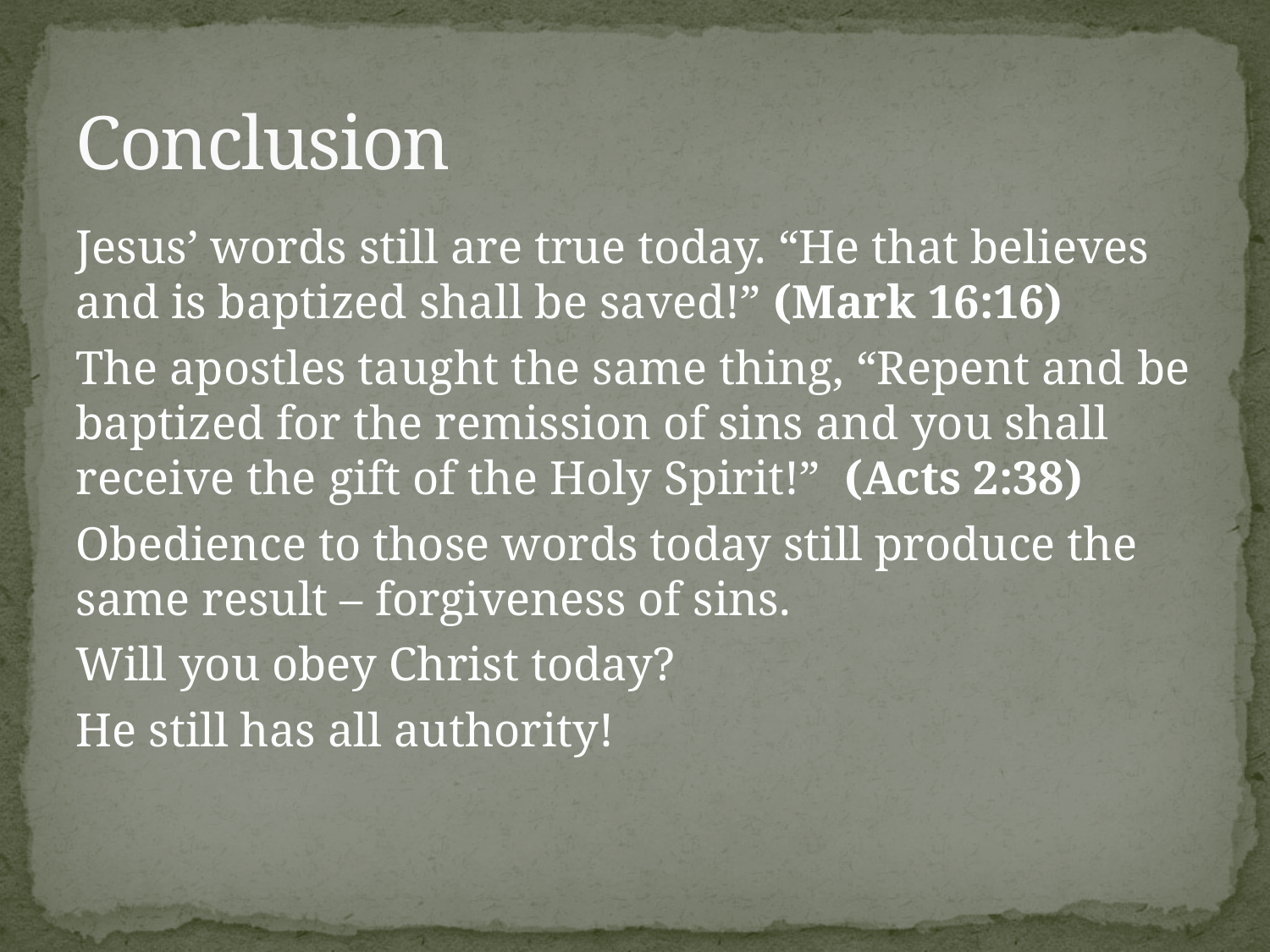

# Conclusion
Jesus’ words still are true today. “He that believes and is baptized shall be saved!” (Mark 16:16)
The apostles taught the same thing, “Repent and be baptized for the remission of sins and you shall receive the gift of the Holy Spirit!”  (Acts 2:38)
Obedience to those words today still produce the same result – forgiveness of sins.
Will you obey Christ today?
He still has all authority!